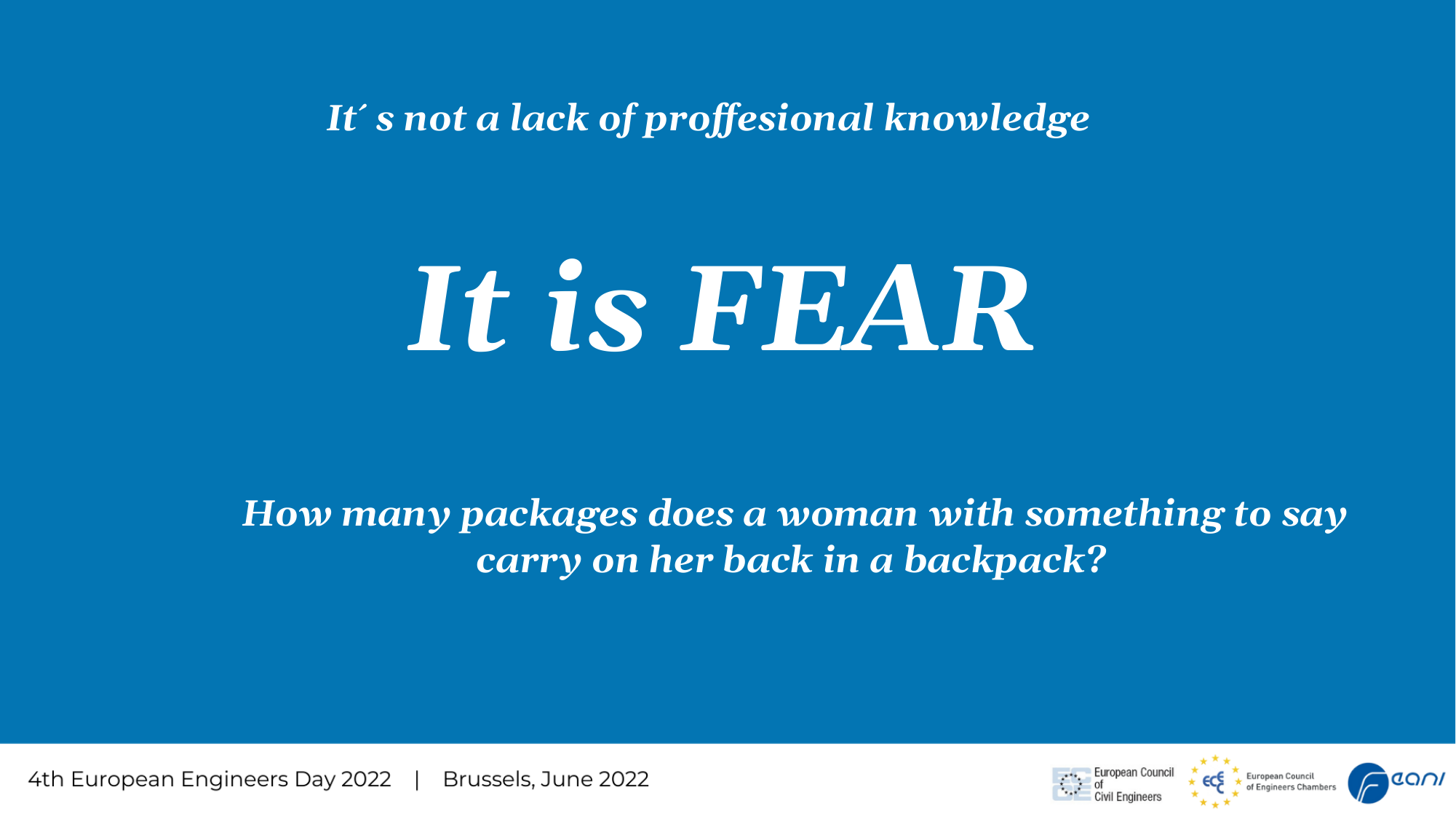

It is FEAR
It´s not a lack of proffesional knowledge
How many packages does a woman with something to say carry on her back in a backpack?